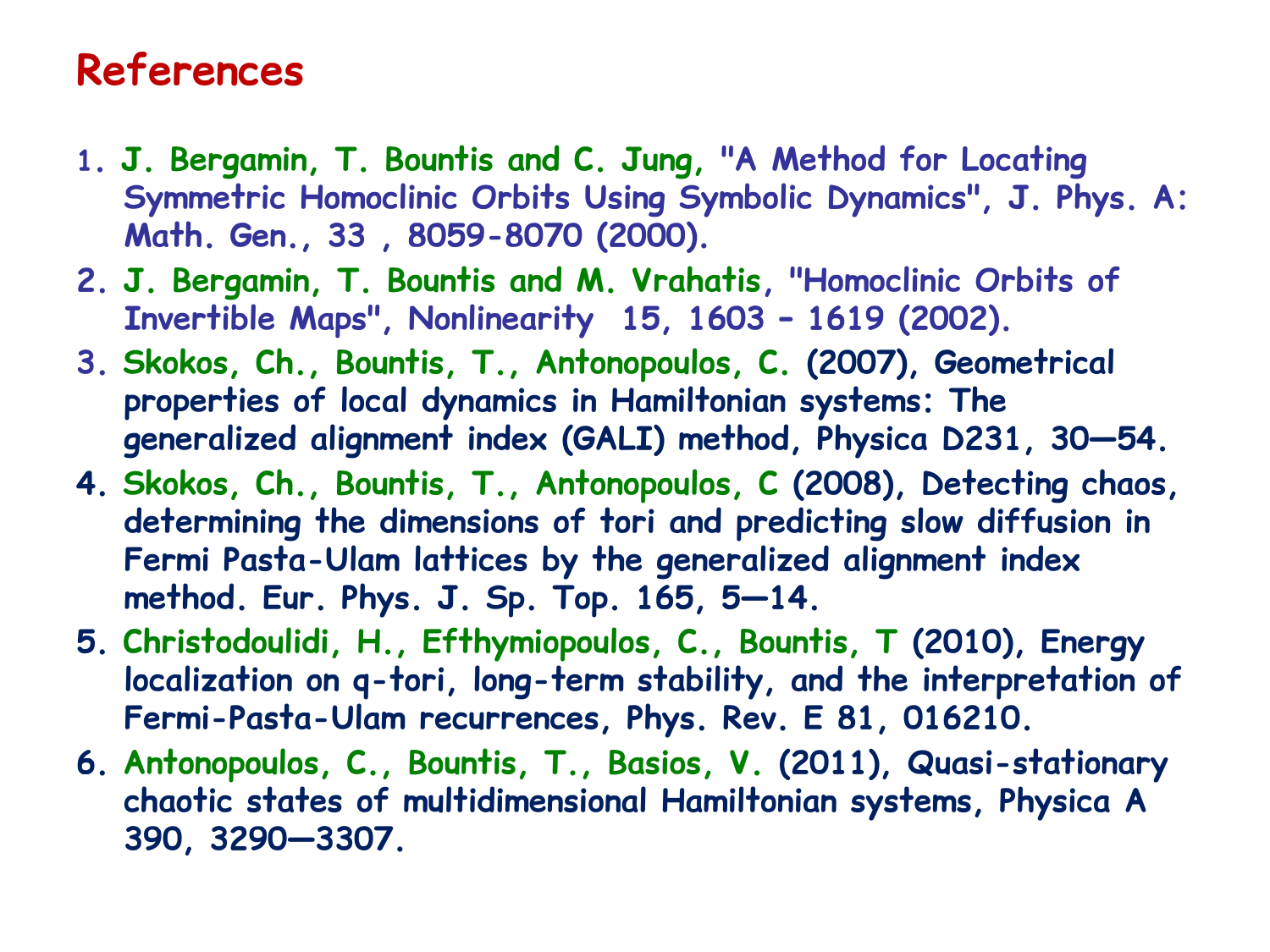

References

1. J. Bergamin, T. Bountis and C. Jung, "A Method for Locating Symmetric Homoclinic Orbits Using Symbolic Dynamics", J. Phys. A: Math. Gen., 33 , 8059-8070 (2000).
2. J. Bergamin, T. Bountis and M. Vrahatis, "Homoclinic Orbits of Invertible Maps", Nonlinearity  15, 1603 – 1619 (2002).
3. Skokos, Ch., Bountis, T., Antonopoulos, C. (2007), Geometrical properties of local dynamics in Hamiltonian systems: The generalized alignment index (GALI) method, Physica D231, 30—54.
4. Skokos, Ch., Bountis, T., Antonopoulos, C (2008), Detecting chaos, determining the dimensions of tori and predicting slow diffusion in Fermi Pasta-Ulam lattices by the generalized alignment index method. Eur. Phys. J. Sp. Top. 165, 5—14.
5. Christodoulidi, H., Efthymiopoulos, C., Bountis, T (2010), Energy localization on q-tori, long-term stability, and the interpretation of Fermi-Pasta-Ulam recurrences, Phys. Rev. E 81, 016210.
6. Antonopoulos, C., Bountis, T., Basios, V. (2011), Quasi-stationary chaotic states of multidimensional Hamiltonian systems, Physica A 390, 3290—3307.